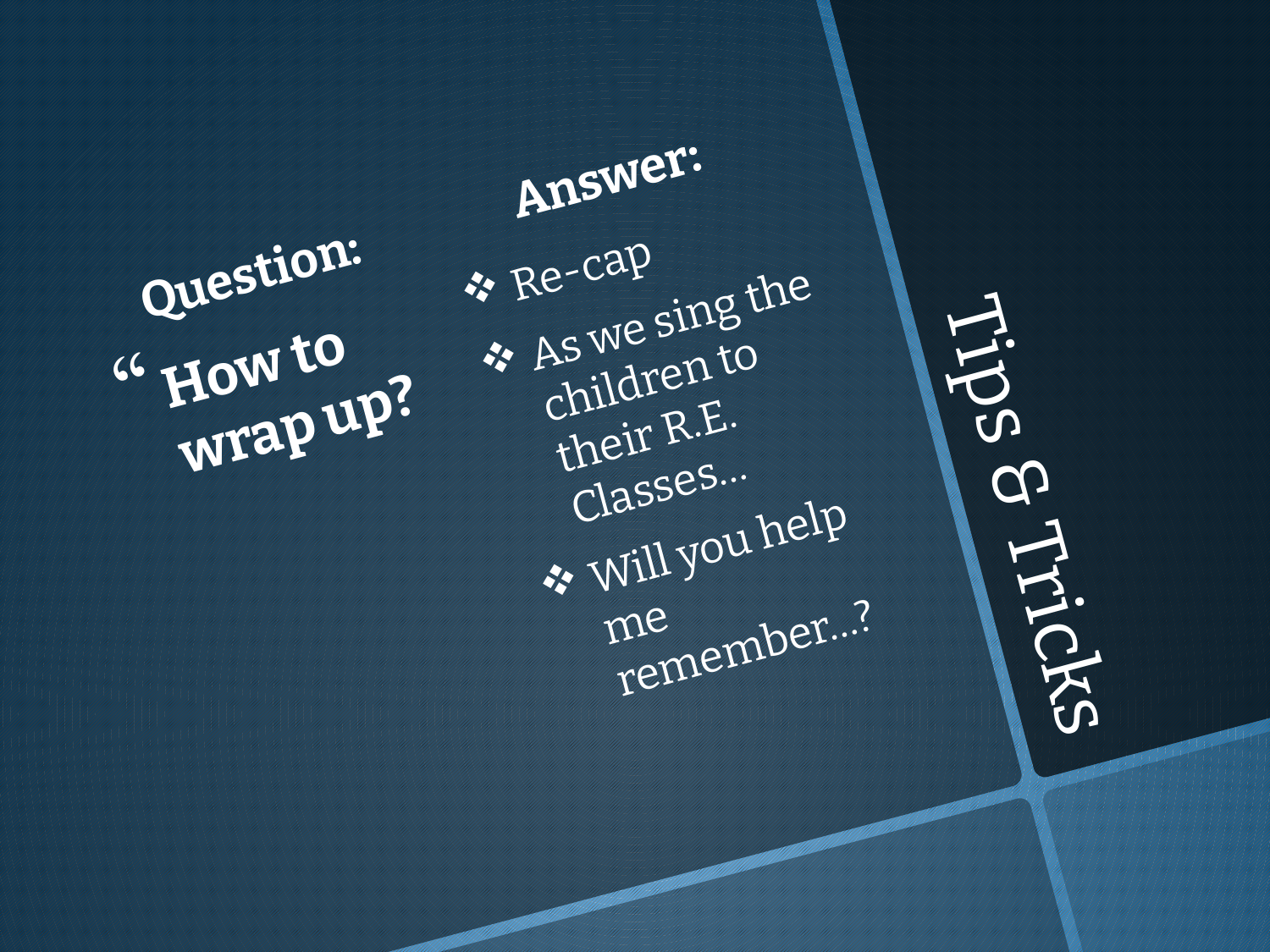

Answer:
Question:
Re-cap
As we sing the children to their R.E. Classes…
Will you help me remember…?
How to wrap up?
# Tips & Tricks